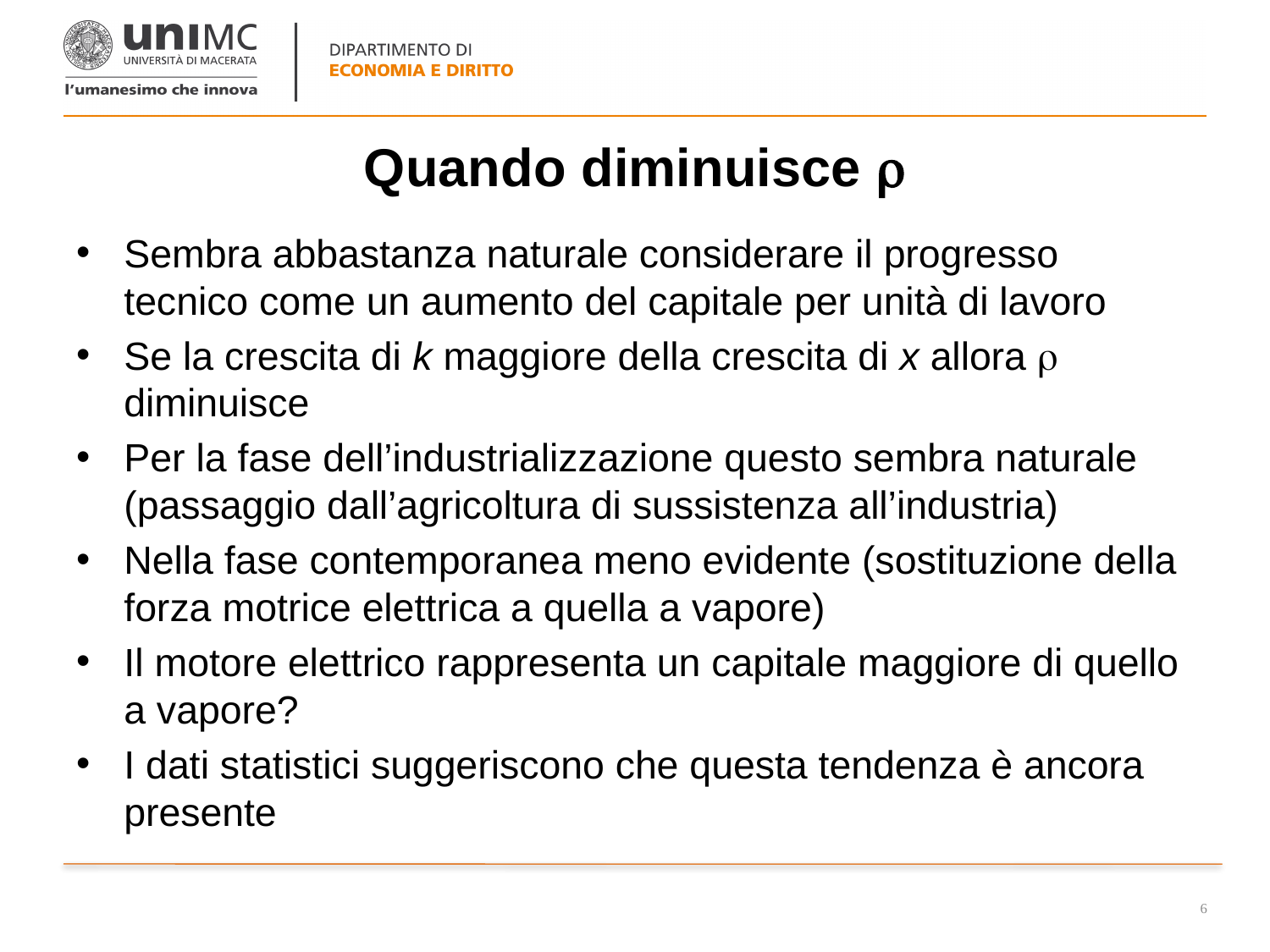

# Quando diminuisce ρ
Sembra abbastanza naturale considerare il progresso tecnico come un aumento del capitale per unità di lavoro
Se la crescita di k maggiore della crescita di x allora ρ diminuisce
Per la fase dell’industrializzazione questo sembra naturale (passaggio dall’agricoltura di sussistenza all’industria)
Nella fase contemporanea meno evidente (sostituzione della forza motrice elettrica a quella a vapore)
Il motore elettrico rappresenta un capitale maggiore di quello a vapore?
I dati statistici suggeriscono che questa tendenza è ancora presente
6